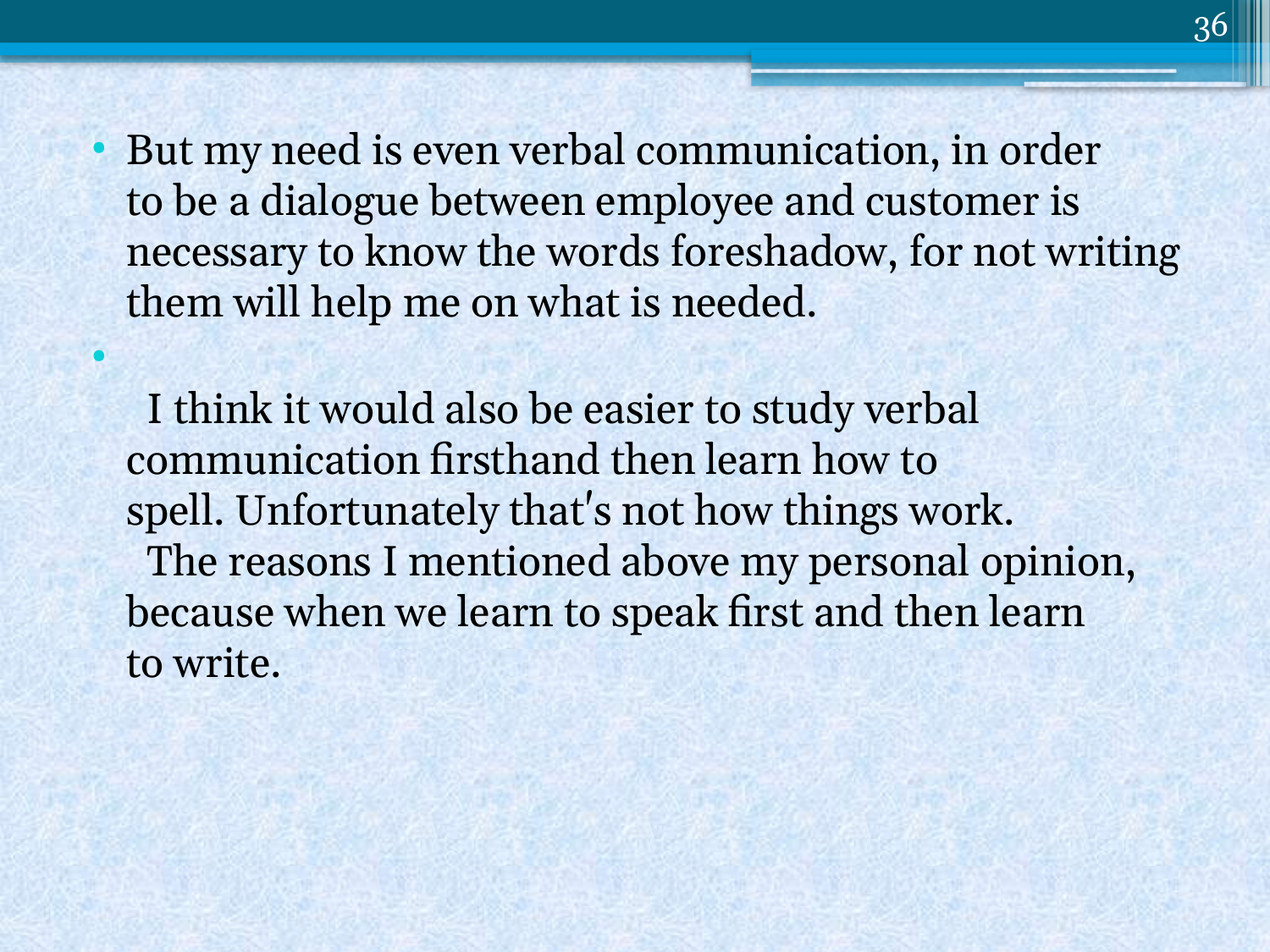

36
But my need is even verbal communication, in order to be a dialogue between employee and customer is necessary to know the words foreshadow, for not writing them will help me on what is needed.
  I think it would also be easier to study verbal communication firsthand then learn how to spell. Unfortunately that's not how things work.
  The reasons I mentioned above my personal opinion, because when we learn to speak first and then learn to write.